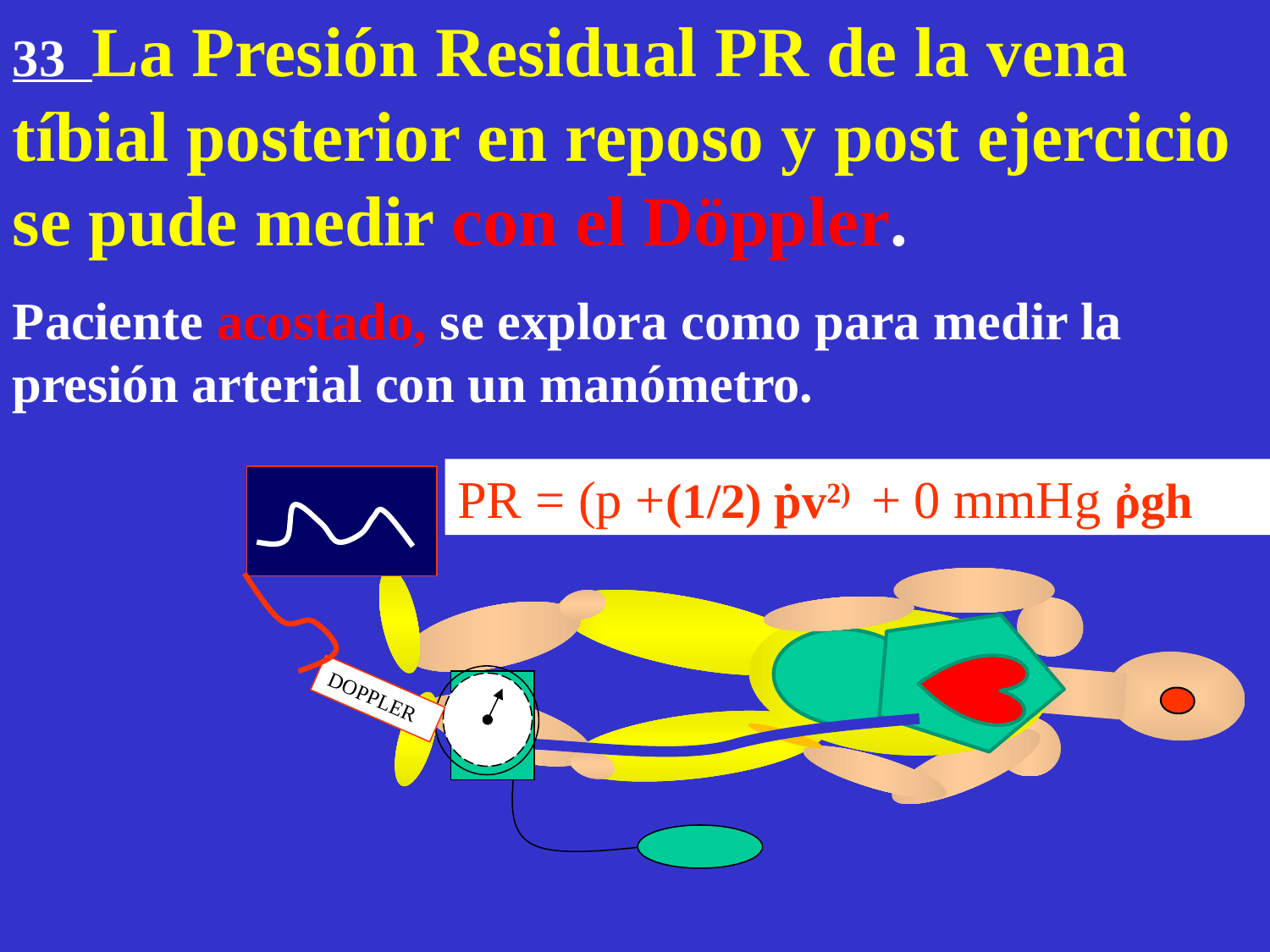

33  La Presión Residual PR de la vena tíbial posterior en reposo y post ejercicio se pude medir con el Döppler.
Paciente acostado, se explora como para medir la presión arterial con un manómetro.

PR = (p +(1/2) ṗv2)  + 0 mmHg ῤgh

DOPPLER